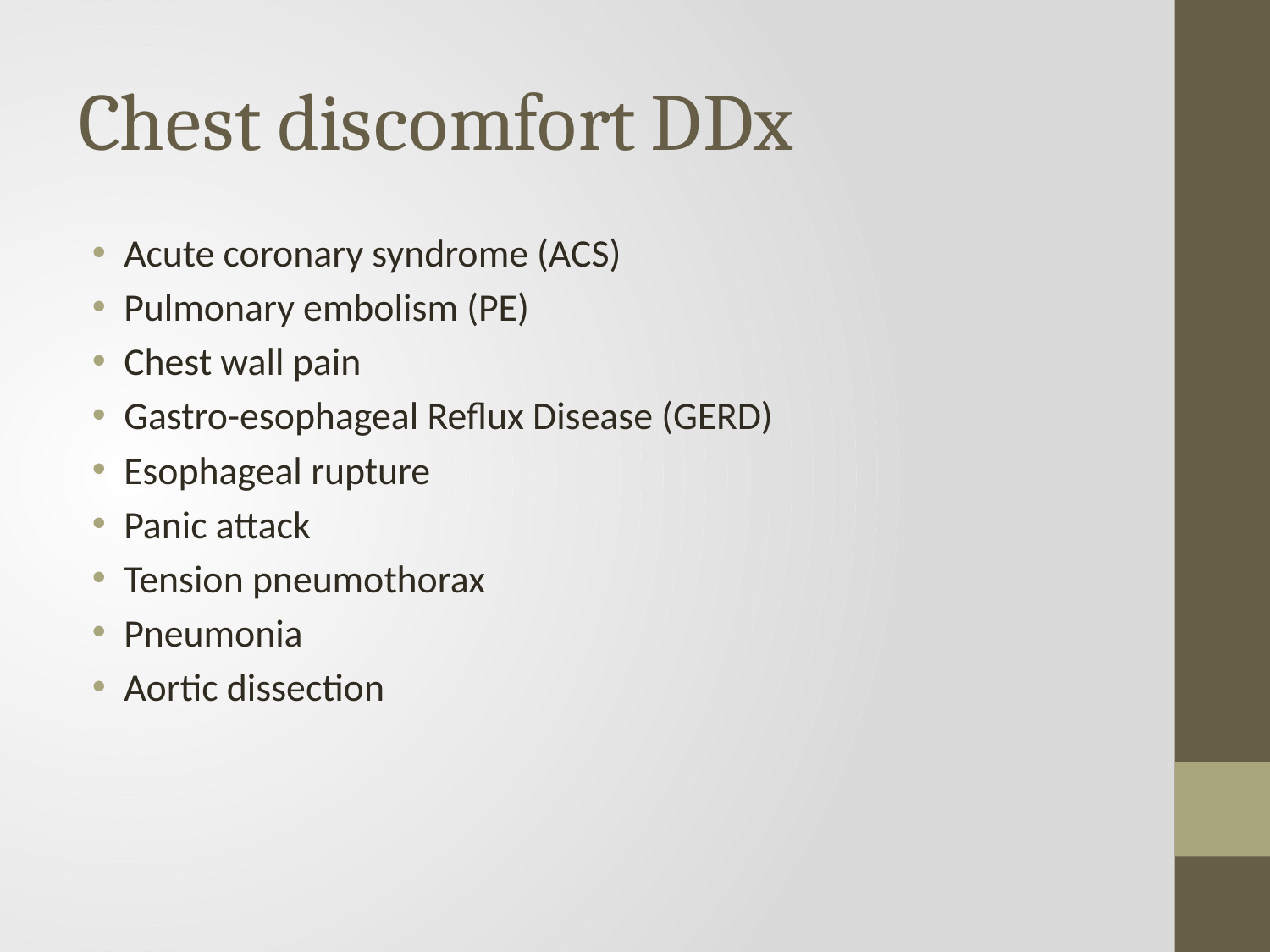

# Chest discomfort DDx
Acute coronary syndrome (ACS)
Pulmonary embolism (PE)
Chest wall pain
Gastro-esophageal Reflux Disease (GERD)
Esophageal rupture
Panic attack
Tension pneumothorax
Pneumonia
Aortic dissection